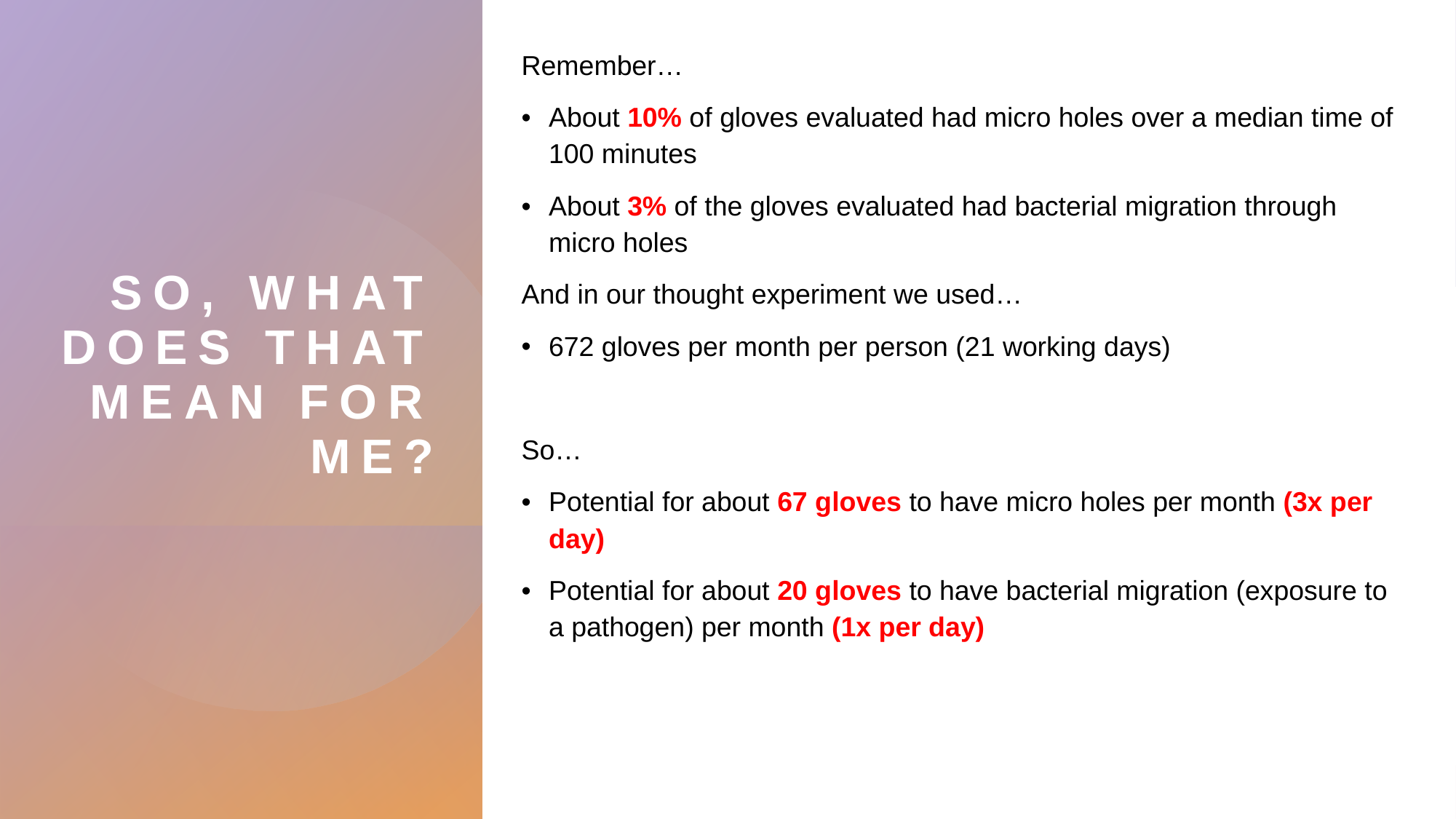

Remember…
About 10% of gloves evaluated had micro holes over a median time of 100 minutes
About 3% of the gloves evaluated had bacterial migration through micro holes
And in our thought experiment we used…
672 gloves per month per person (21 working days)

So…
Potential for about 67 gloves to have micro holes per month (3x per day)
Potential for about 20 gloves to have bacterial migration (exposure to a pathogen) per month (1x per day)
# So, what does that mean for me?